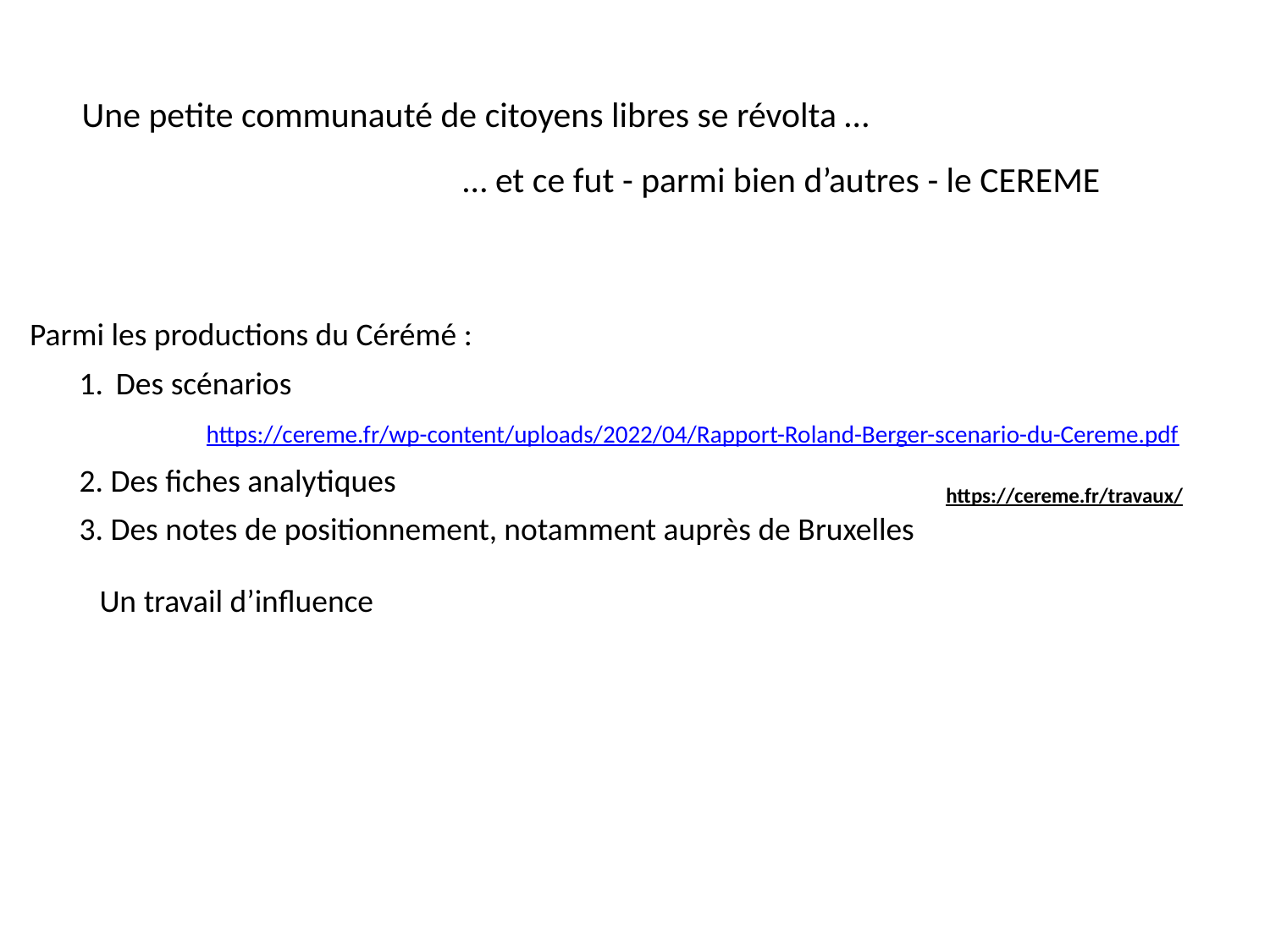

Une petite communauté de citoyens libres se révolta …

			… et ce fut - parmi bien d’autres - le CEREME
Parmi les productions du Cérémé :
Des scénarios
	https://cereme.fr/wp-content/uploads/2022/04/Rapport-Roland-Berger-scenario-du-Cereme.pdf
2. Des fiches analytiques
3. Des notes de positionnement, notamment auprès de Bruxelles
https://cereme.fr/travaux/
Un travail d’influence